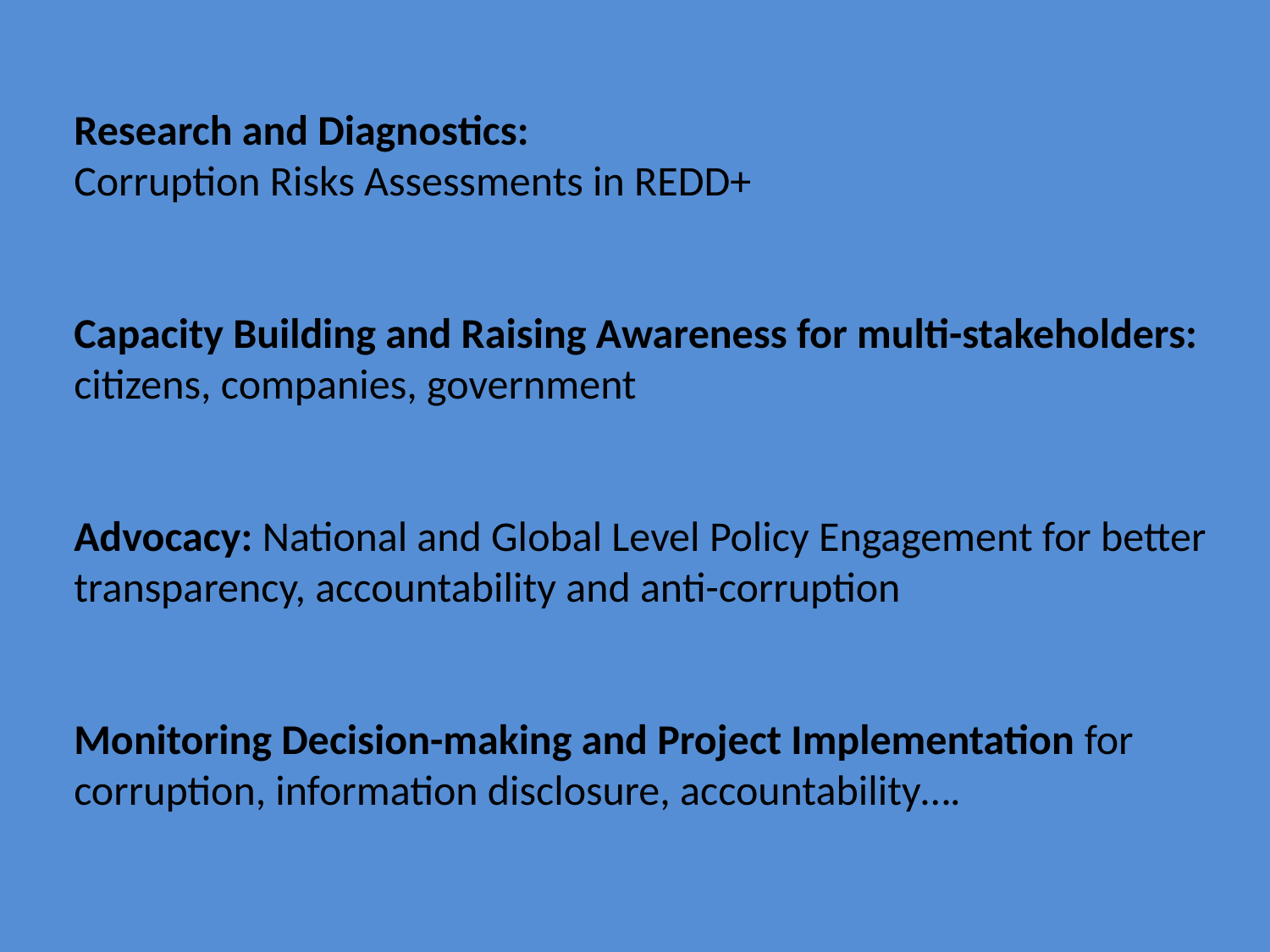

Research and Diagnostics:
Corruption Risks Assessments in REDD+

Capacity Building and Raising Awareness for multi-stakeholders: citizens, companies, government

Advocacy: National and Global Level Policy Engagement for better transparency, accountability and anti-corruption

Monitoring Decision-making and Project Implementation for
corruption, information disclosure, accountability….